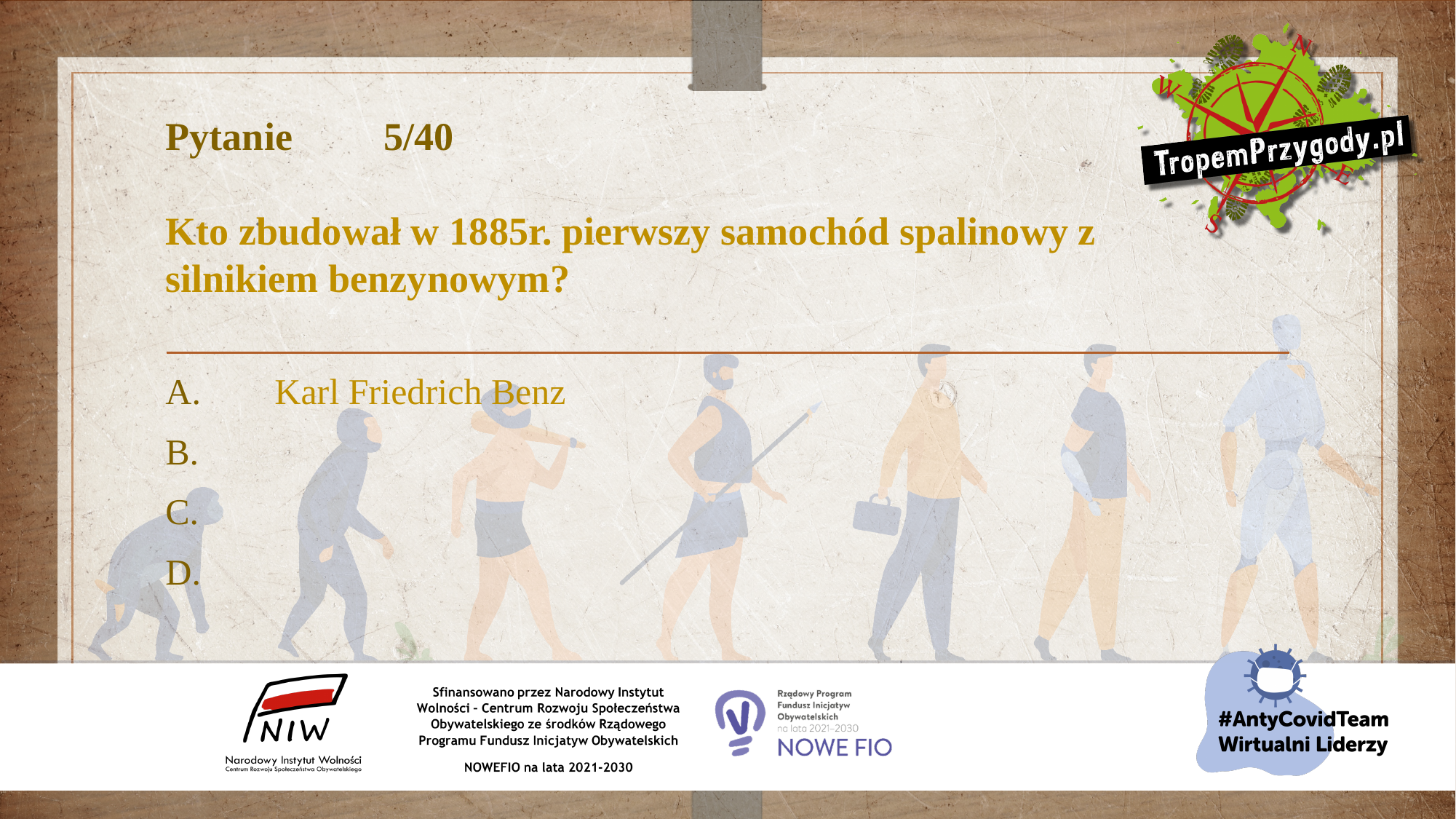

# Pytanie 	5/40 Kto zbudował w 1885r. pierwszy samochód spalinowy z silnikiem benzynowym?
A.	Karl Friedrich Benz
B.
C.
D.